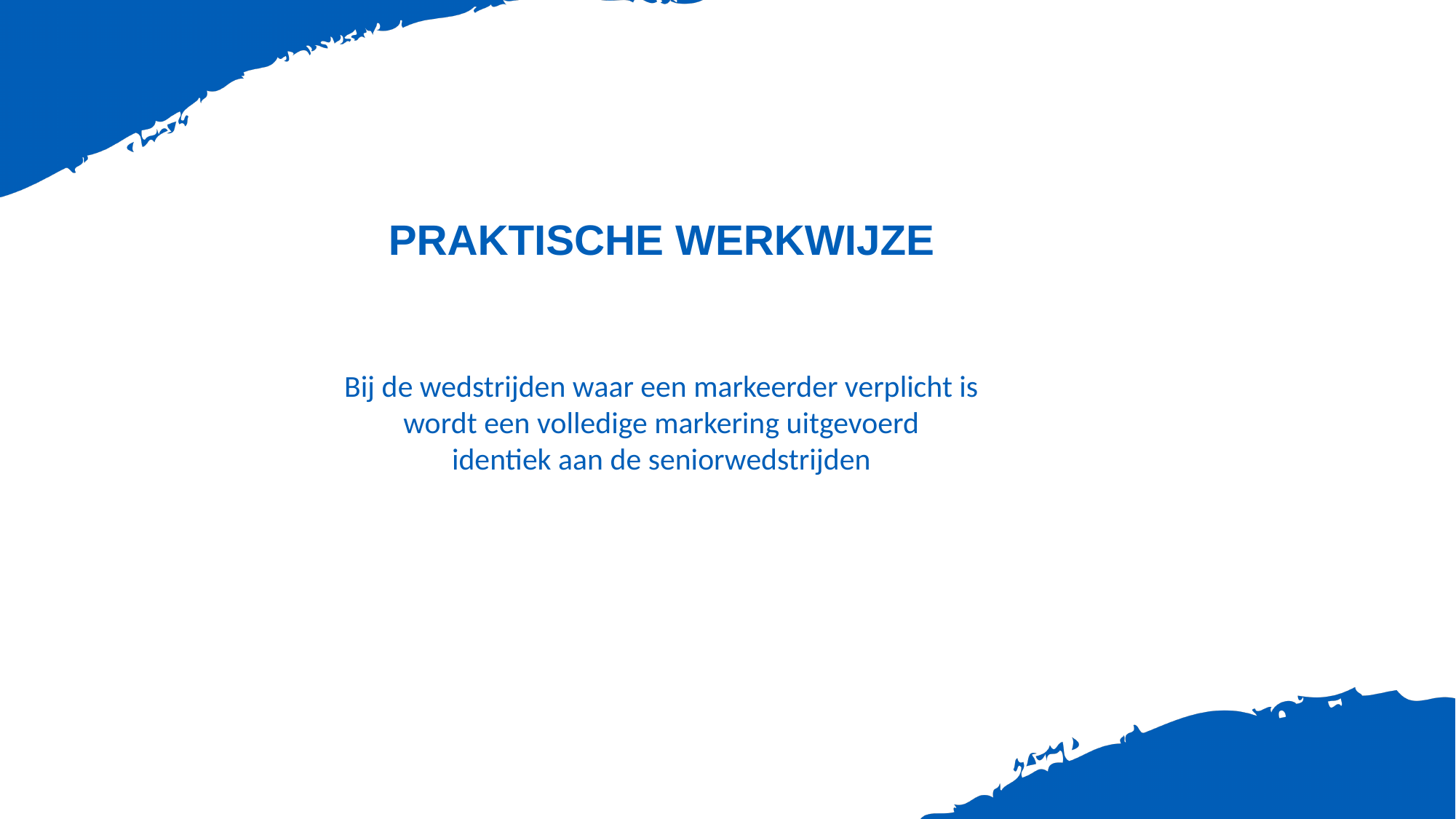

# PRAKTISCHE WERKWIJZE
Bij de wedstrijden waar een markeerder verplicht is
wordt een volledige markering uitgevoerd
identiek aan de seniorwedstrijden

4